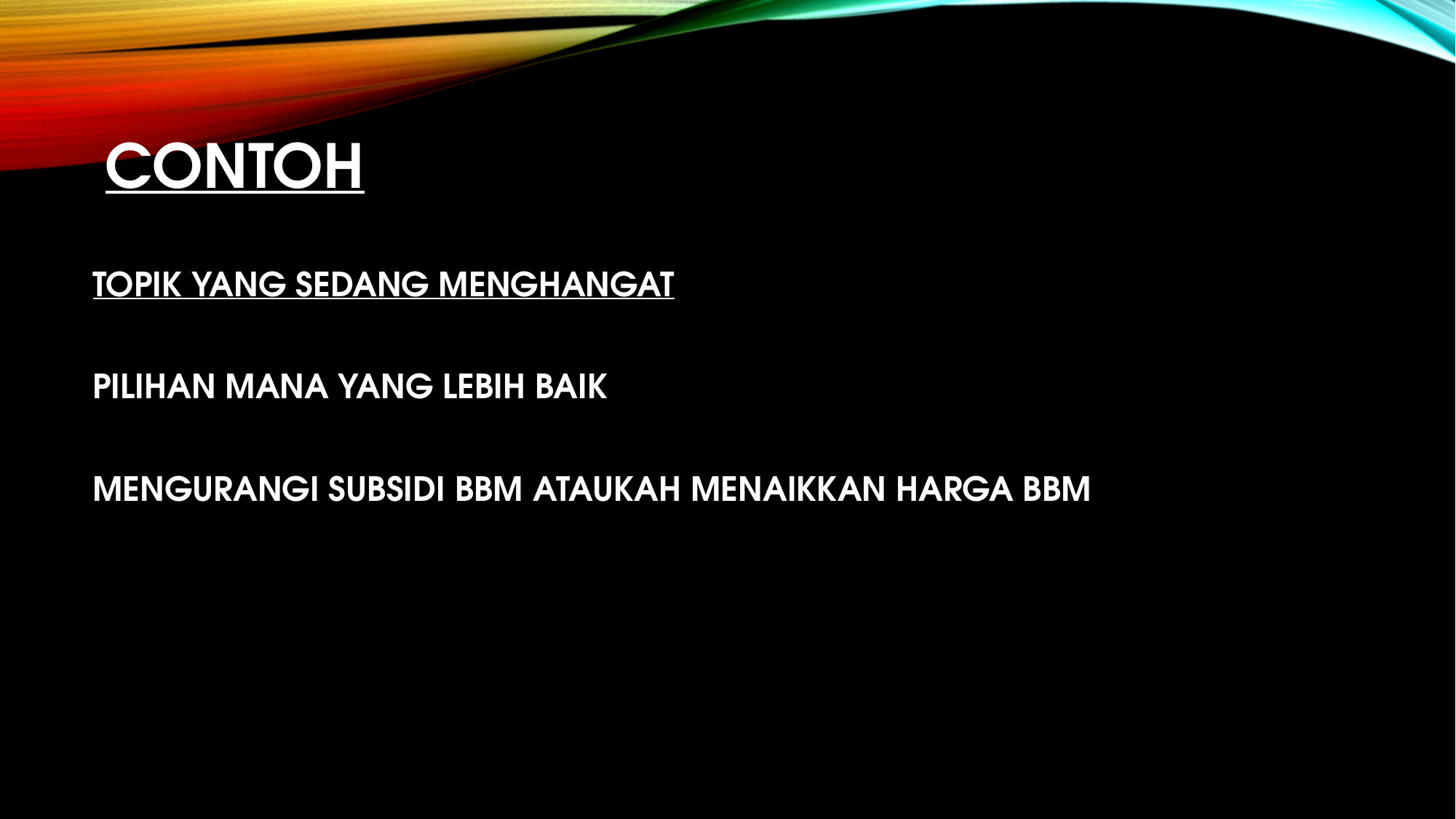

# CONTOH
TOPIK YANG SEDANG MENGHANGAT

PILIHAN MANA YANG LEBIH BAIK

MENGURANGI SUBSIDI BBM ATAUKAH MENAIKKAN HARGA BBM